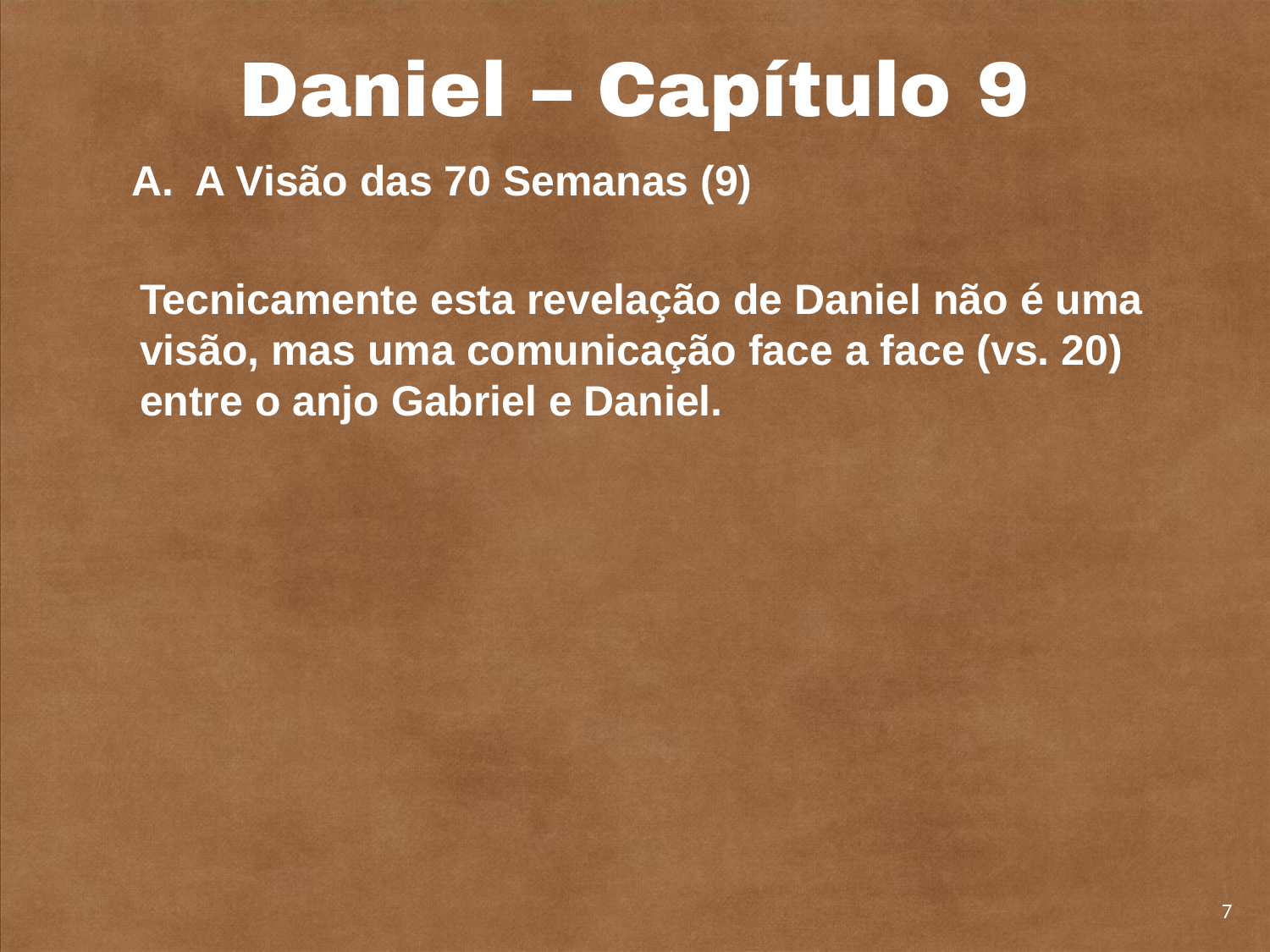

# Daniel – Capítulo 9
A Visão das 70 Semanas (9)

	Tecnicamente esta revelação de Daniel não é uma visão, mas uma comunicação face a face (vs. 20) entre o anjo Gabriel e Daniel.
7